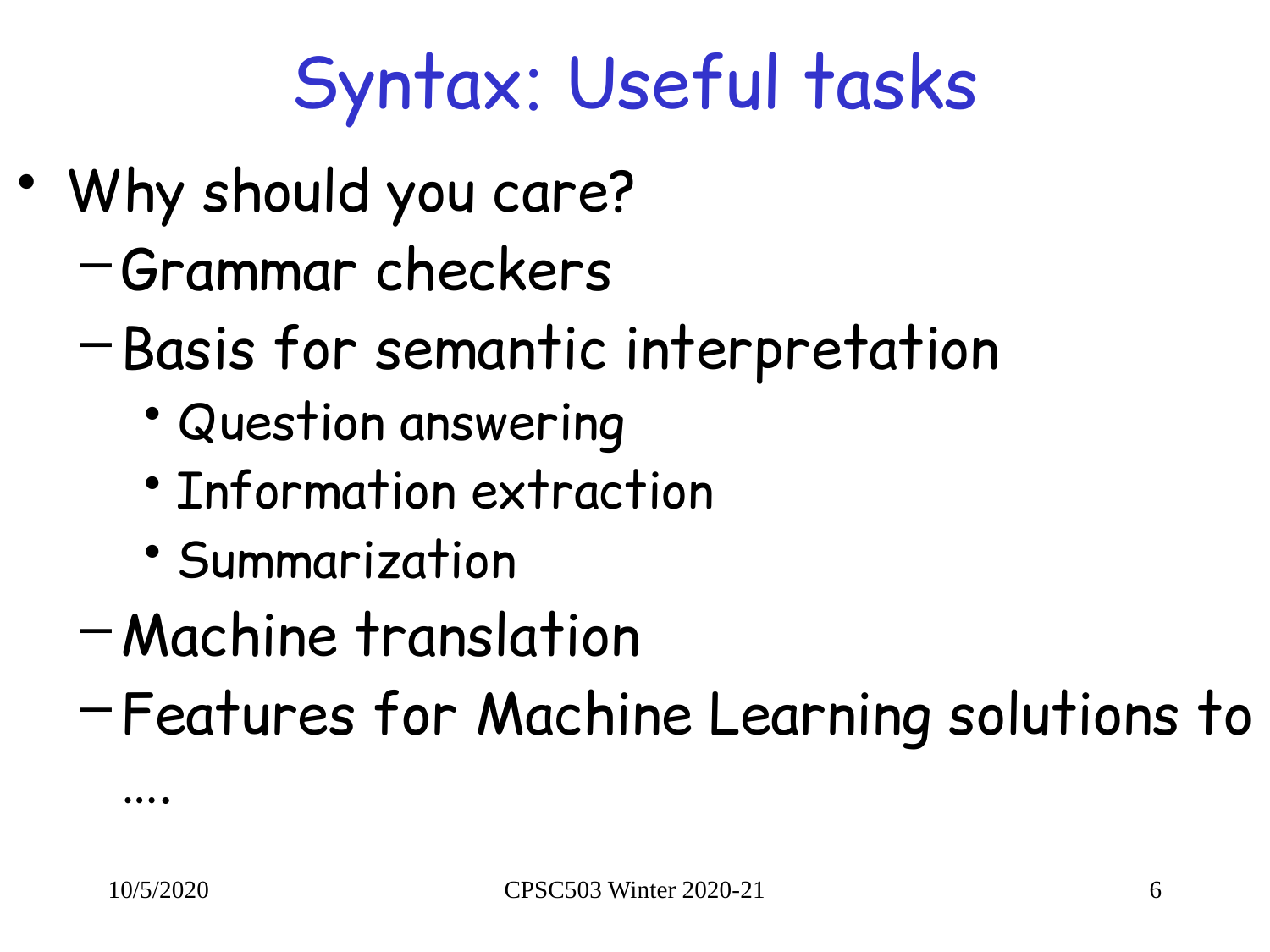

# Syntax: Useful tasks
Why should you care?
Grammar checkers
Basis for semantic interpretation
Question answering
Information extraction
Summarization
Machine translation
Features for Machine Learning solutions to ….
10/5/2020
CPSC503 Winter 2020-21
6